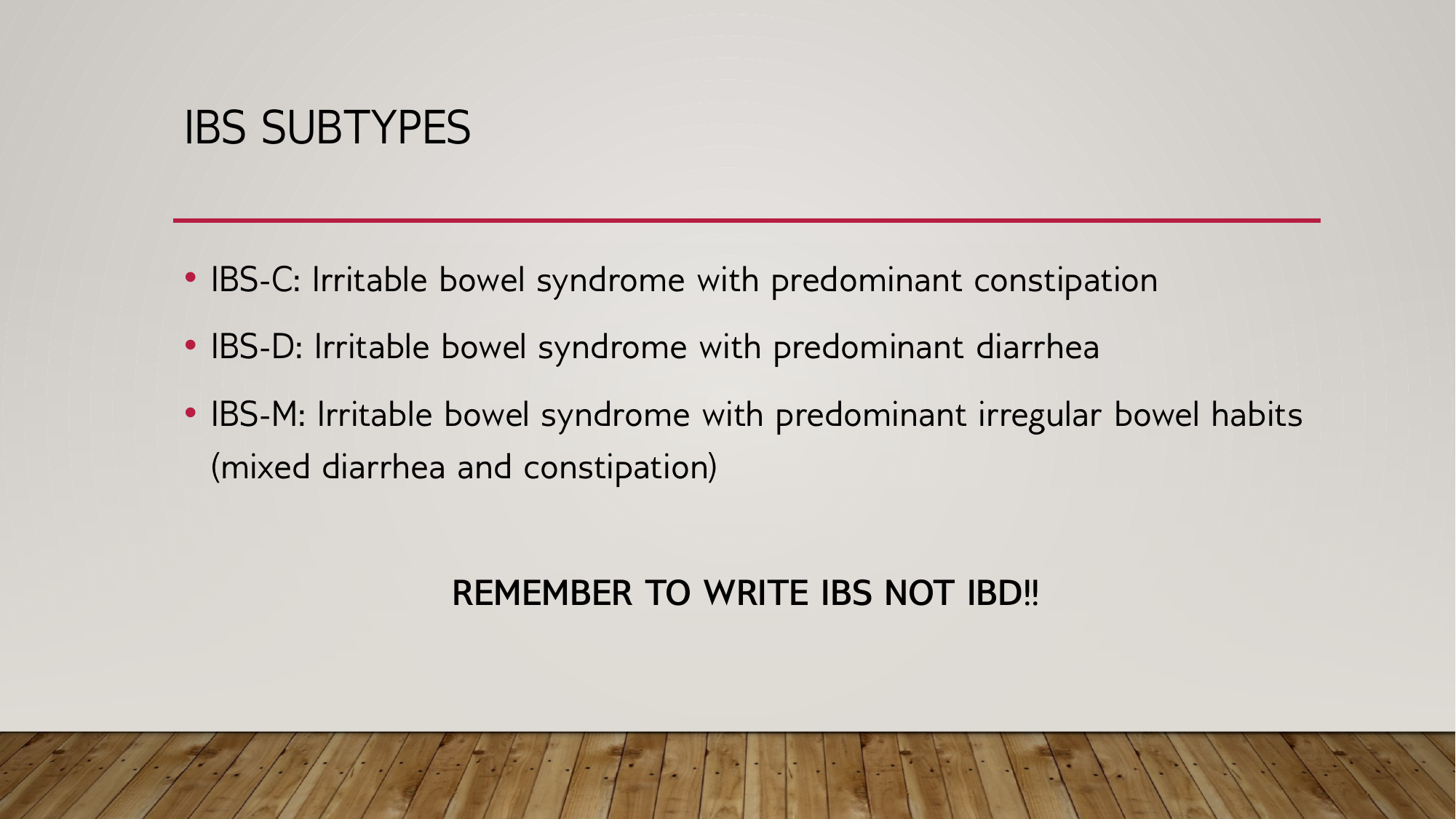

# IBS subtypes
IBS-C: Irritable bowel syndrome with predominant constipation
IBS-D: Irritable bowel syndrome with predominant diarrhea
IBS-M: Irritable bowel syndrome with predominant irregular bowel habits (mixed diarrhea and constipation)

REMEMBER TO WRITE IBS NOT IBD!!